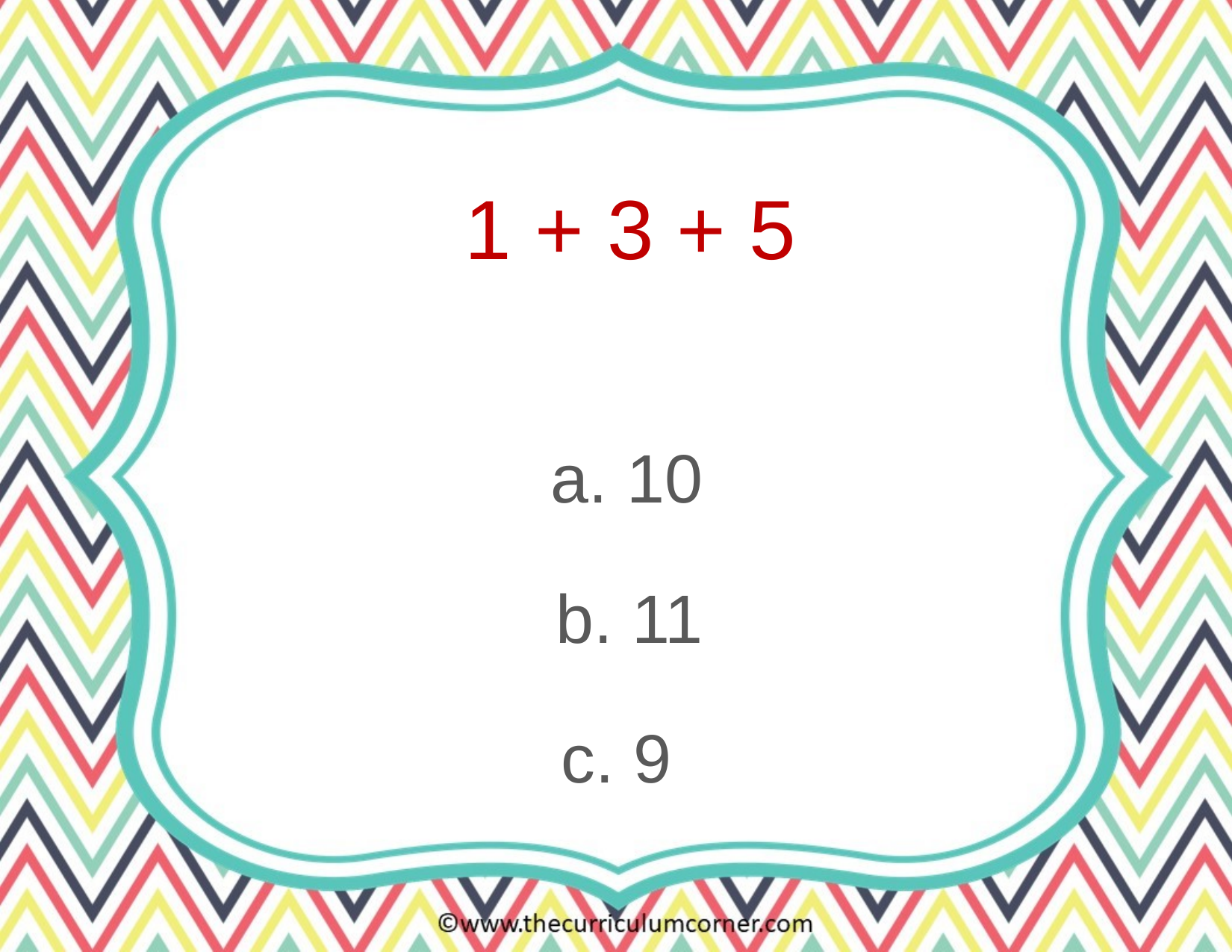

1 + 3 + 5
a. 10
b. 11
c. 9